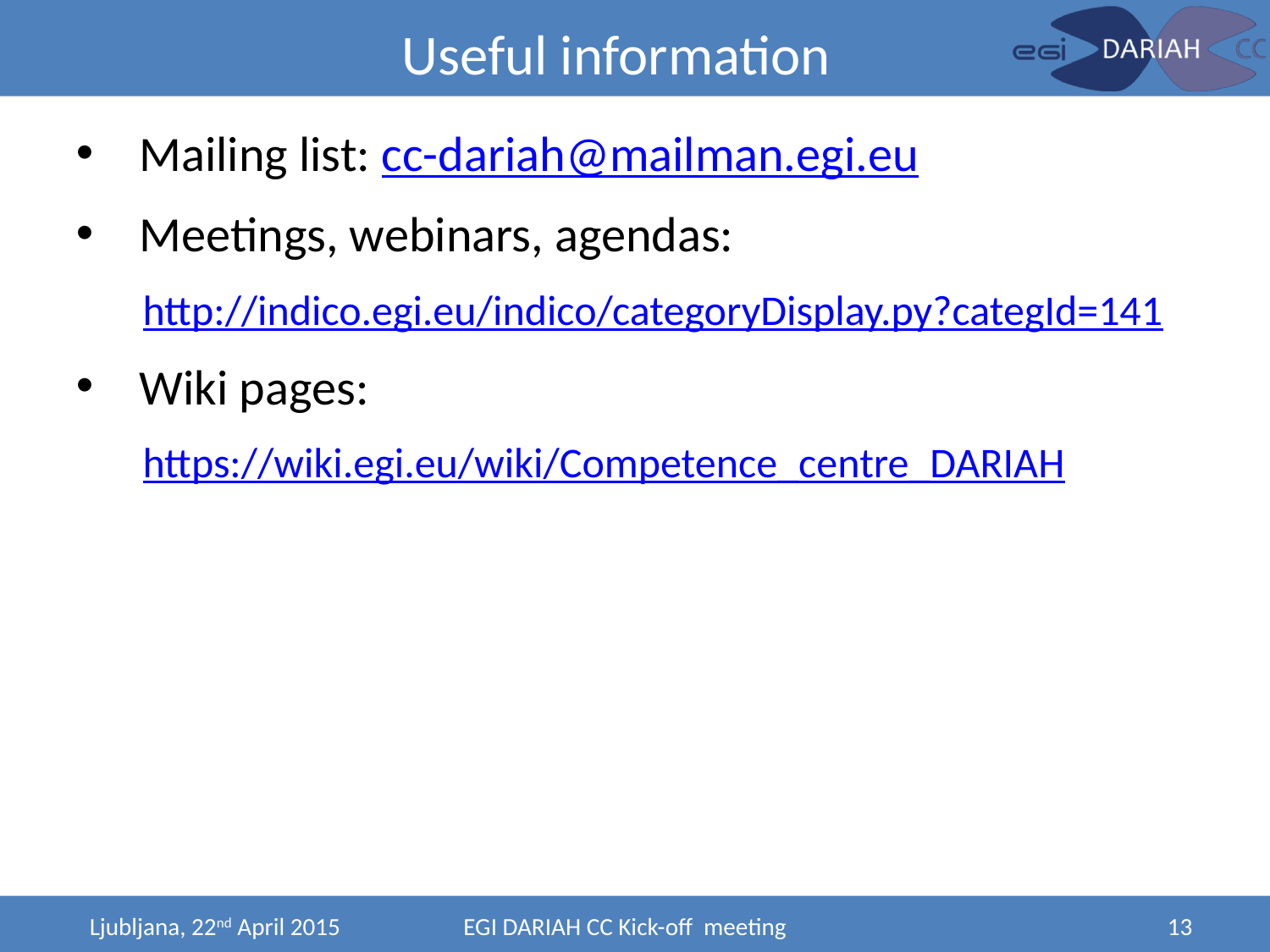

Useful information
Mailing list: cc-dariah@mailman.egi.eu
Meetings, webinars, agendas:
       http://indico.egi.eu/indico/categoryDisplay.py?categId=141
Wiki pages:
       https://wiki.egi.eu/wiki/Competence_centre_DARIAH